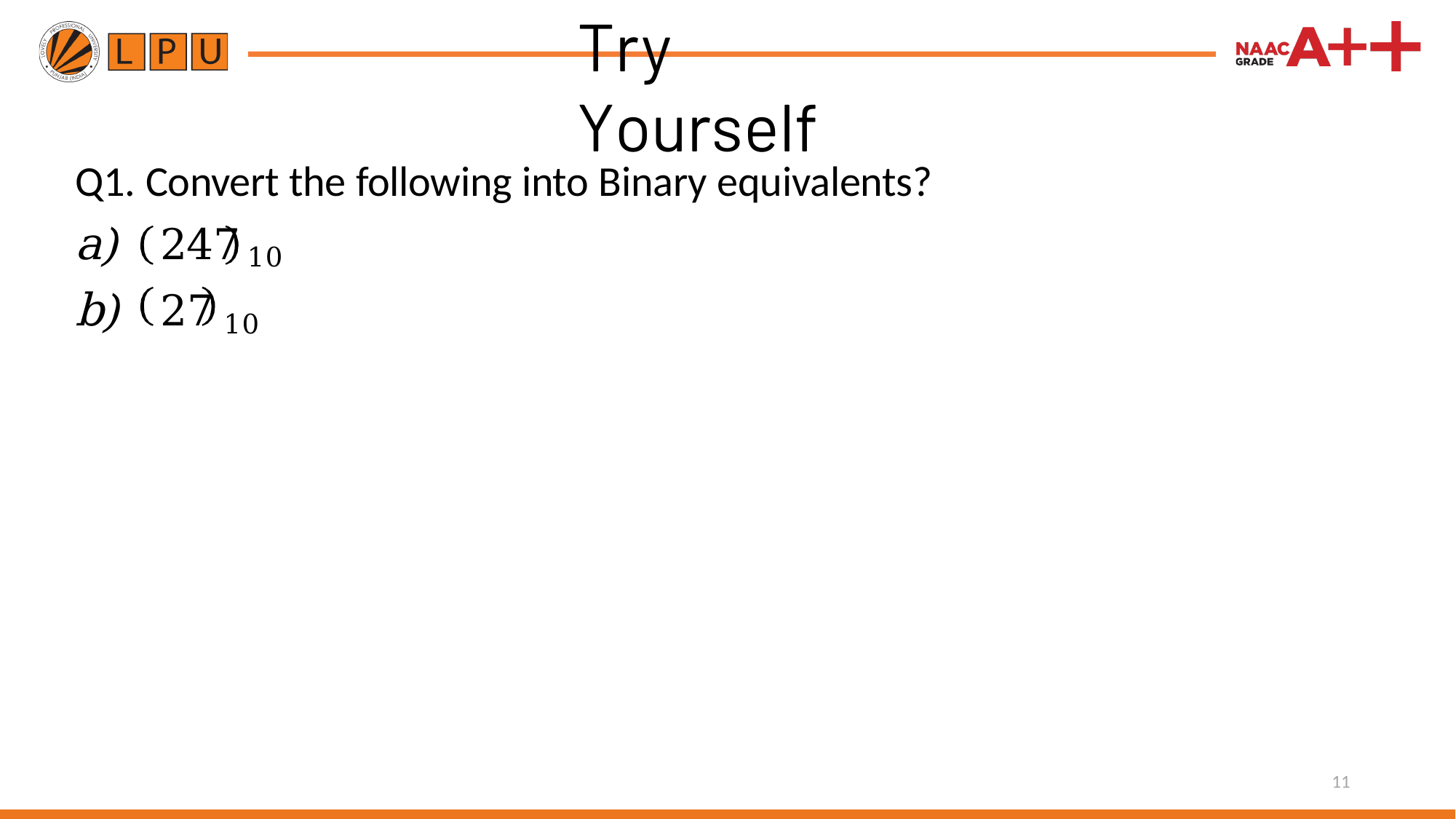

# Try Yourself
Q1. Convert the following into Binary equivalents?
a)	247	10
b)	27	10

11